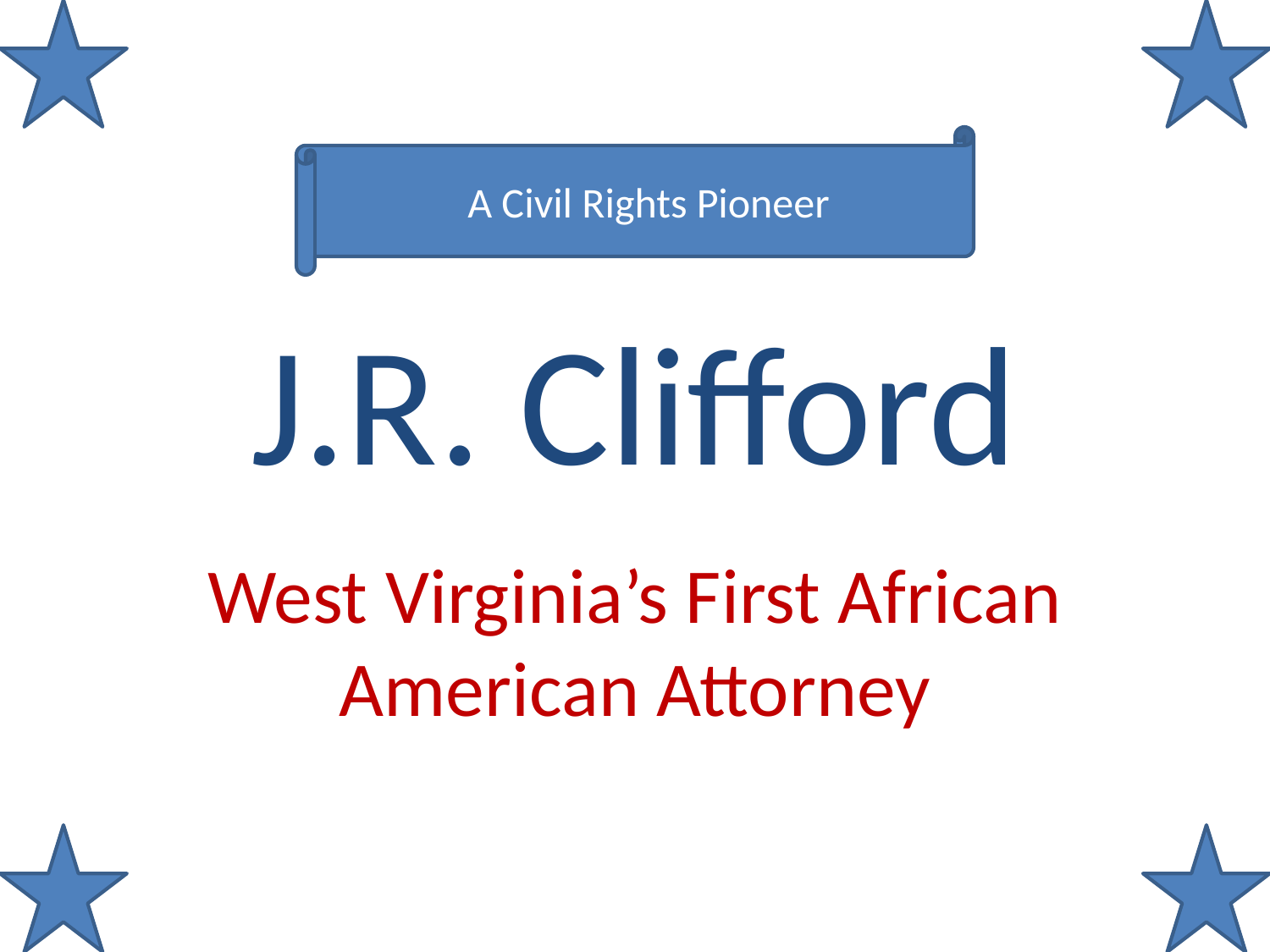

A Civil Rights Pioneer
# J.R. Clifford
West Virginia’s First African American Attorney